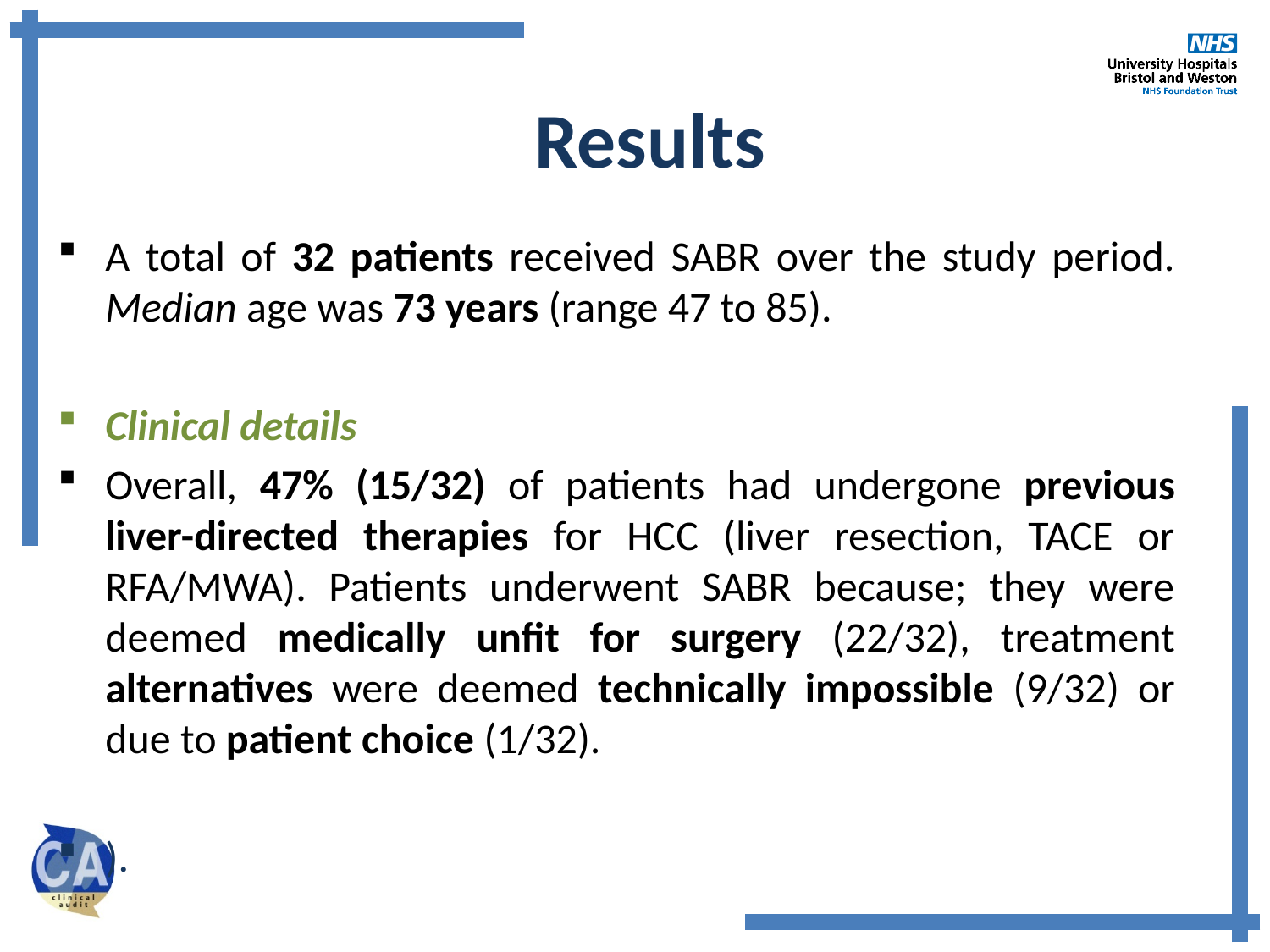

# Results
A total of 32 patients received SABR over the study period. Median age was 73 years (range 47 to 85).

Clinical details
Overall, 47% (15/32) of patients had undergone previous liver-directed therapies for HCC (liver resection, TACE or RFA/MWA). Patients underwent SABR because; they were deemed medically unfit for surgery (22/32), treatment alternatives were deemed technically impossible (9/32) or due to patient choice (1/32).

).